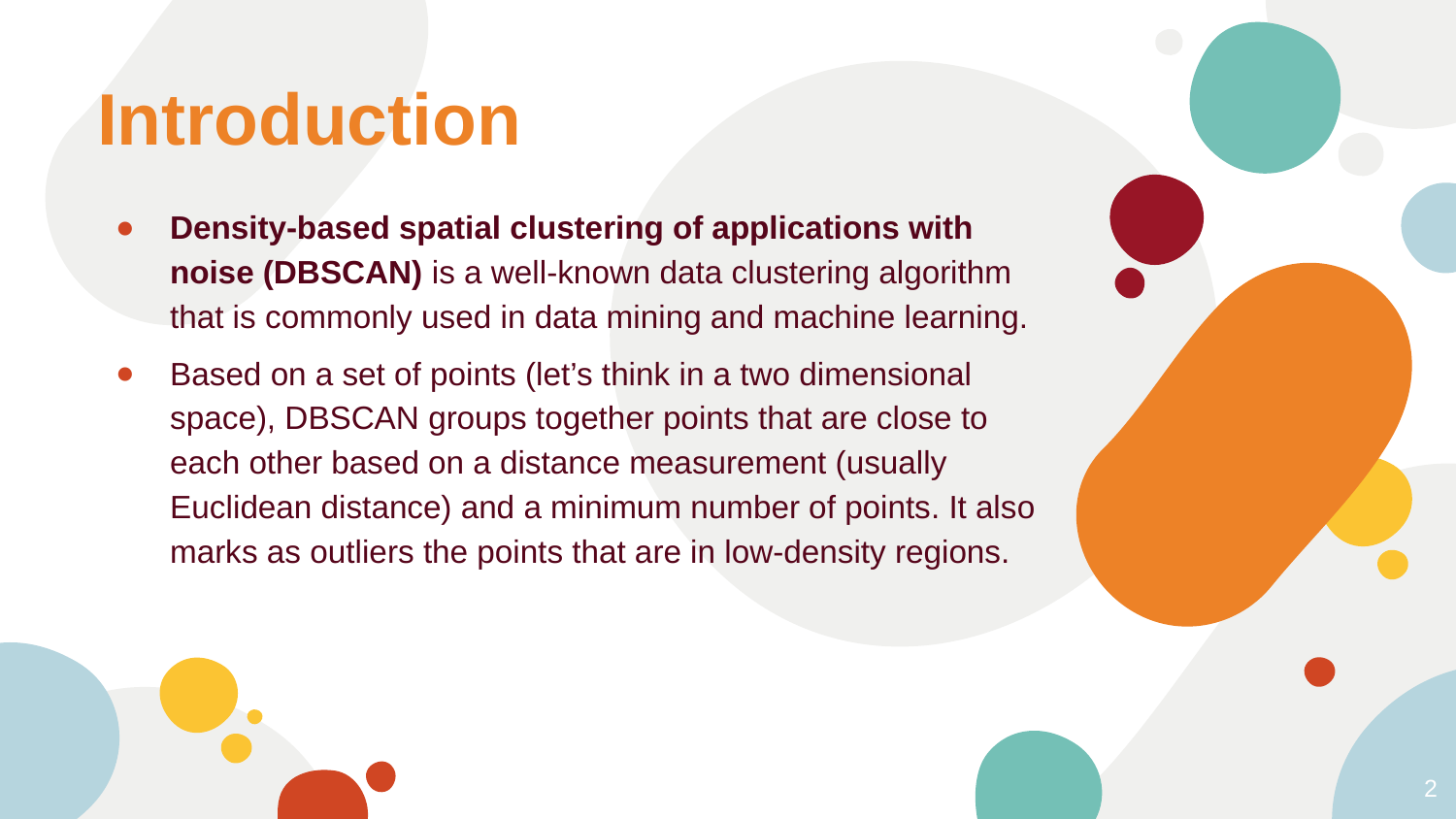

# Introduction
Density-based spatial clustering of applications with noise (DBSCAN) is a well-known data clustering algorithm that is commonly used in data mining and machine learning.
Based on a set of points (let’s think in a two dimensional space), DBSCAN groups together points that are close to each other based on a distance measurement (usually Euclidean distance) and a minimum number of points. It also marks as outliers the points that are in low-density regions.

2